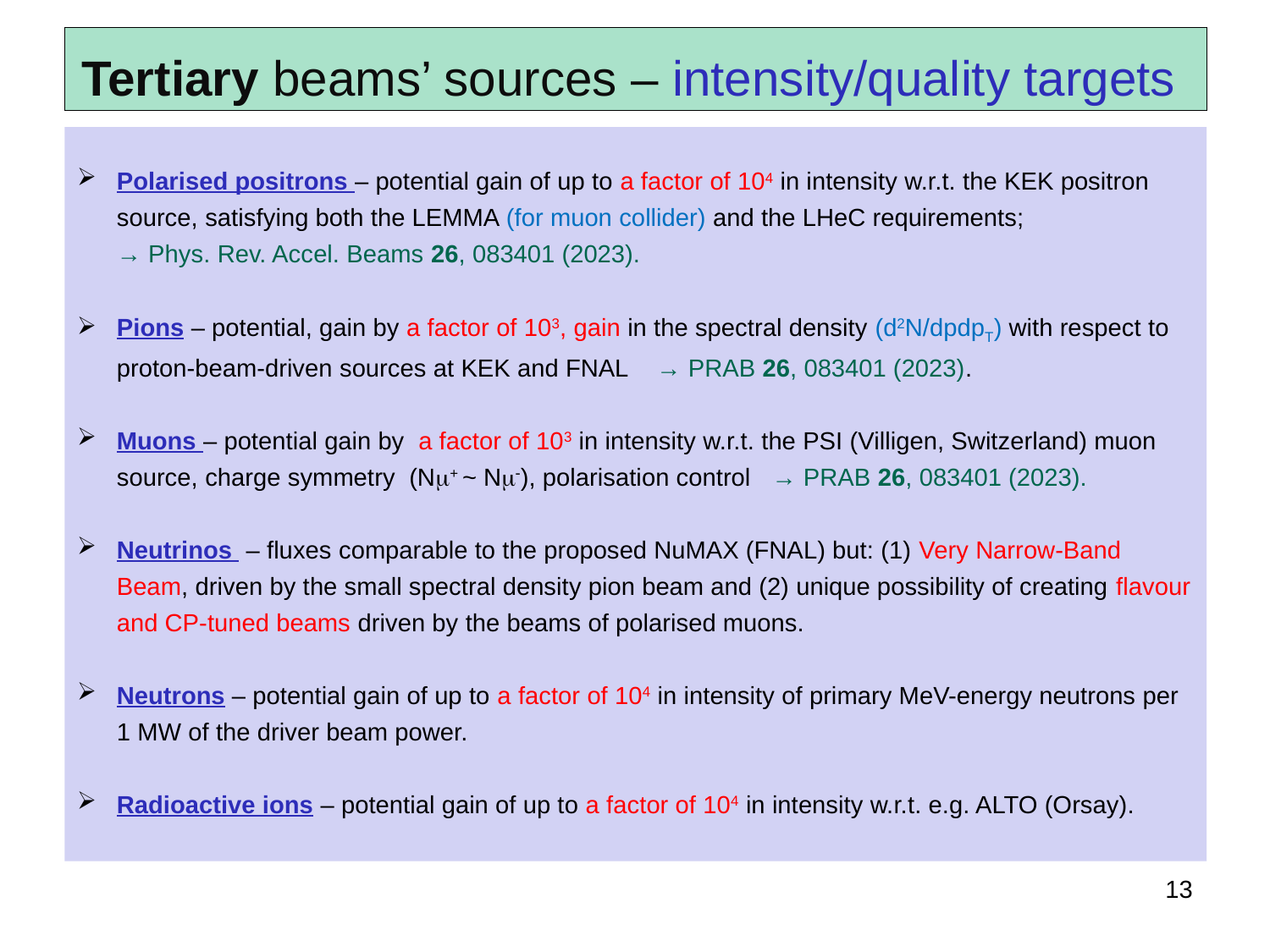

Tertiary beams’ sources – intensity/quality targets

Polarised positrons – potential gain of up to a factor of 104 in intensity w.r.t. the KEK positron source, satisfying both the LEMMA (for muon collider) and the LHeC requirements;                       → Phys. Rev. Accel. Beams 26, 083401 (2023).

Pions – potential, gain by a factor of 103, gain in the spectral density (d2N/dpdpT) with respect to proton-beam-driven sources at KEK and FNAL    → PRAB 26, 083401 (2023).

Muons – potential gain by  a factor of 103 in intensity w.r.t. the PSI (Villigen, Switzerland) muon source, charge symmetry  (Nμ+ ~ Nμ−), polarisation control   → PRAB 26, 083401 (2023).

Neutrinos  – fluxes comparable to the proposed NuMAX (FNAL) but: (1) Very Narrow-Band Beam, driven by the small spectral density pion beam and (2) unique possibility of creating flavour and CP-tuned beams driven by the beams of polarised muons.

Neutrons – potential gain of up to a factor of 104 in intensity of primary MeV-energy neutrons per  1 MW of the driver beam power.

Radioactive ions – potential gain of up to a factor of 104 in intensity w.r.t. e.g. ALTO (Orsay).

13